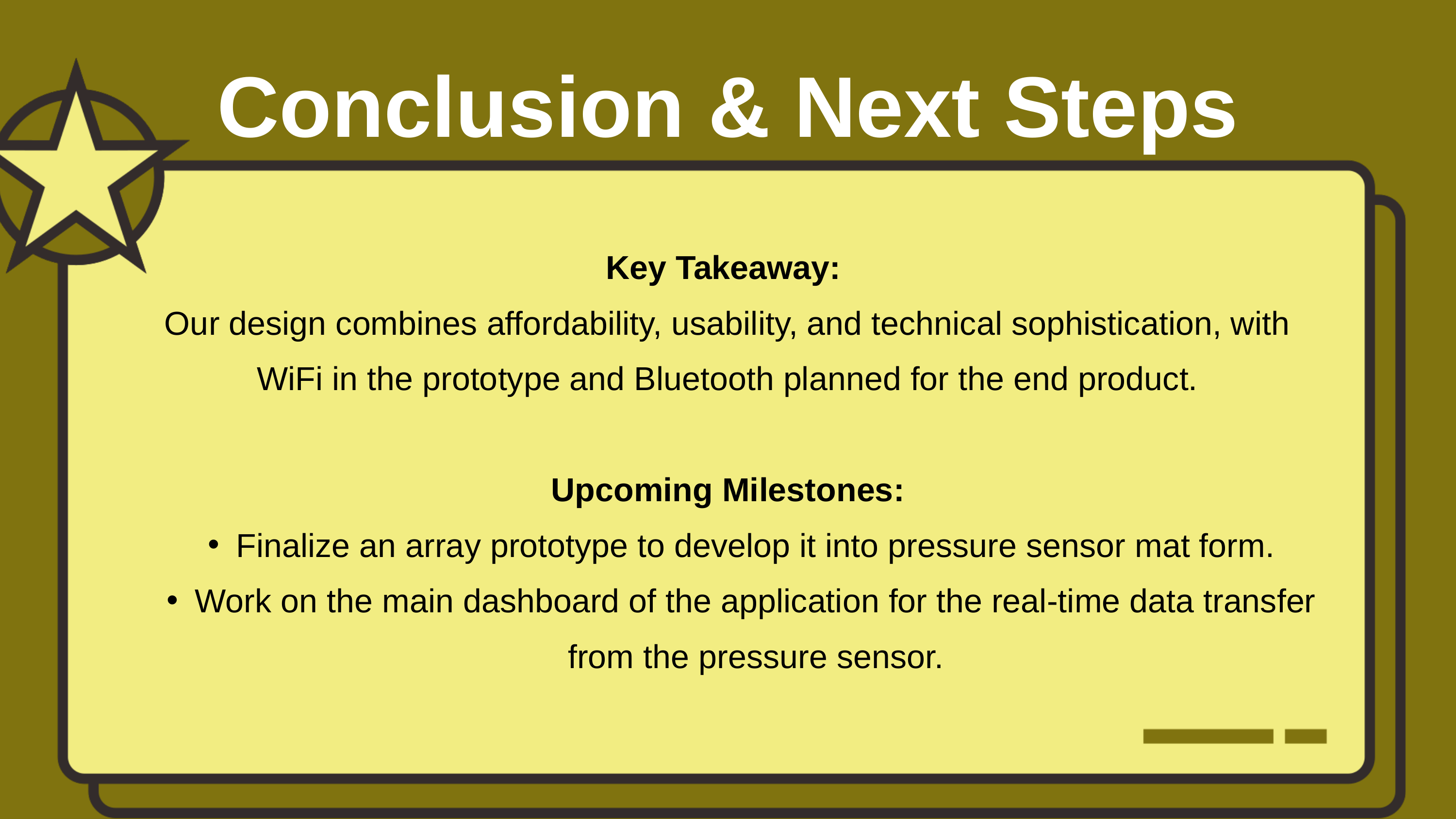

Conclusion & Next Steps

Key Takeaway:
Our design combines affordability, usability, and technical sophistication, with WiFi in the prototype and Bluetooth planned for the end product.

Upcoming Milestones:
Finalize an array prototype to develop it into pressure sensor mat form.
Work on the main dashboard of the application for the real-time data transfer from the pressure sensor.